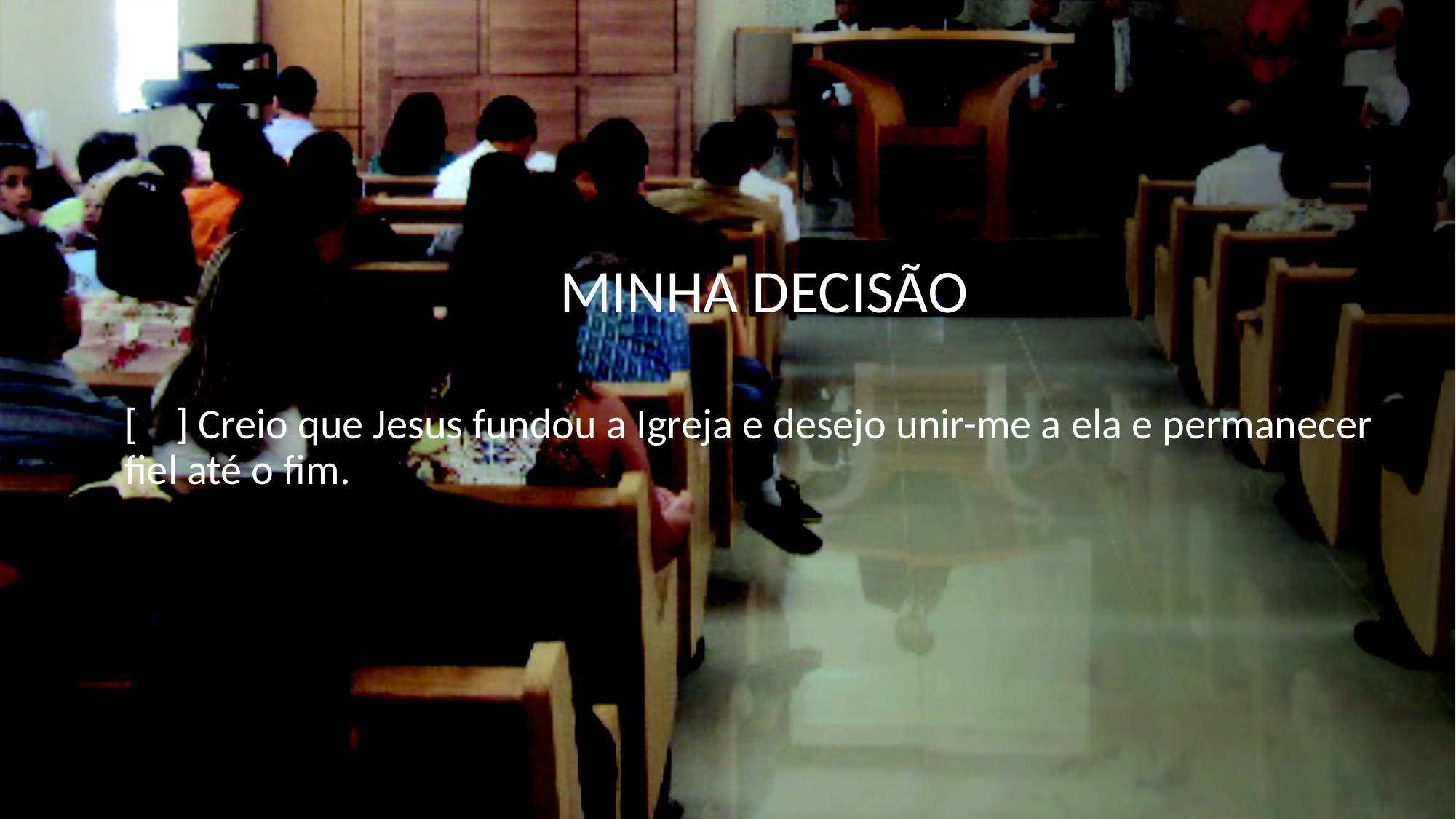

MINHA DECISÃO

[    ] Creio que Jesus fundou a Igreja e desejo unir-me a ela e permanecer fiel até o fim.